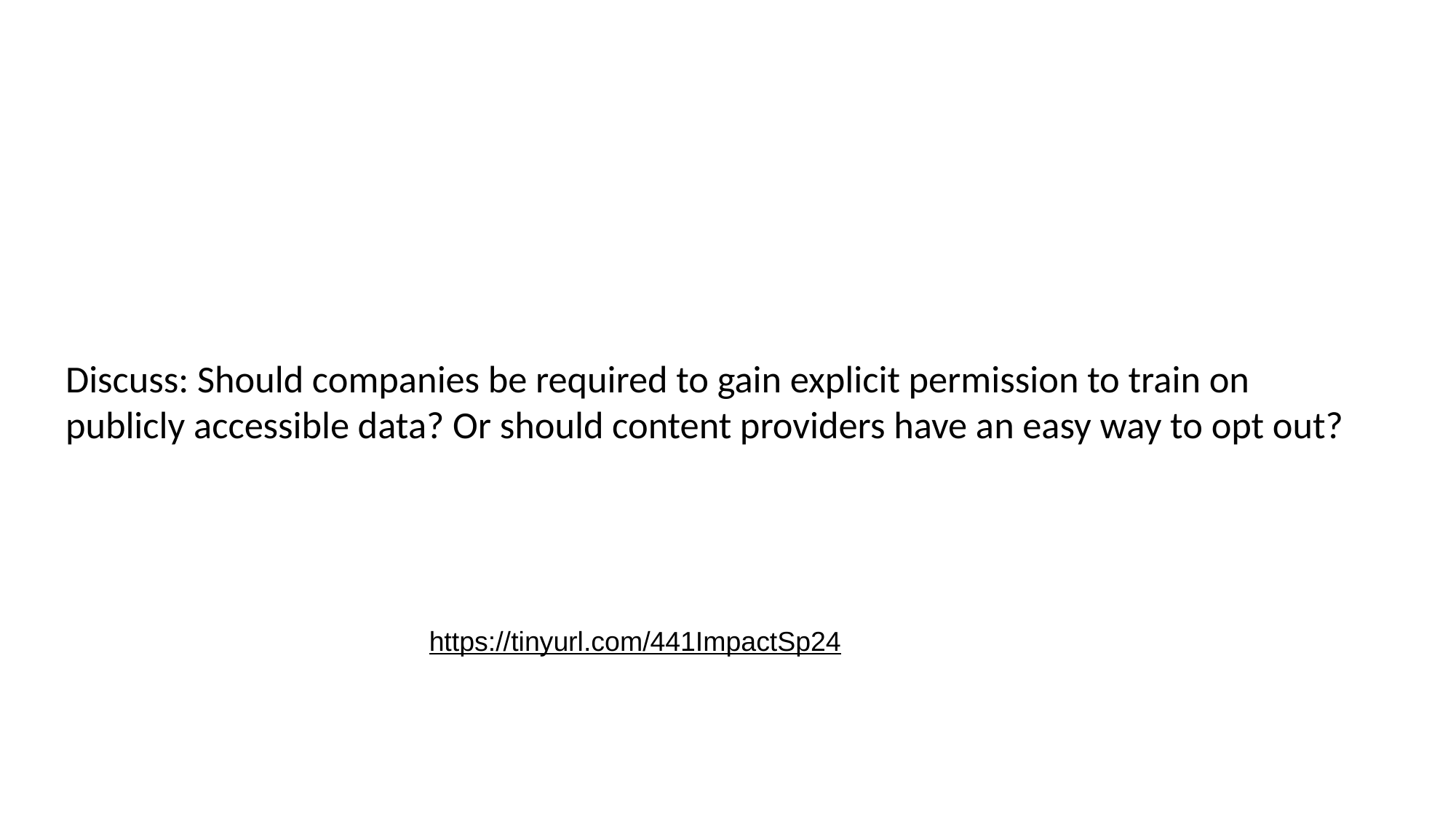

# Discuss: Should companies be required to gain explicit permission to train on publicly accessible data? Or should content providers have an easy way to opt out?
https://tinyurl.com/441ImpactSp24